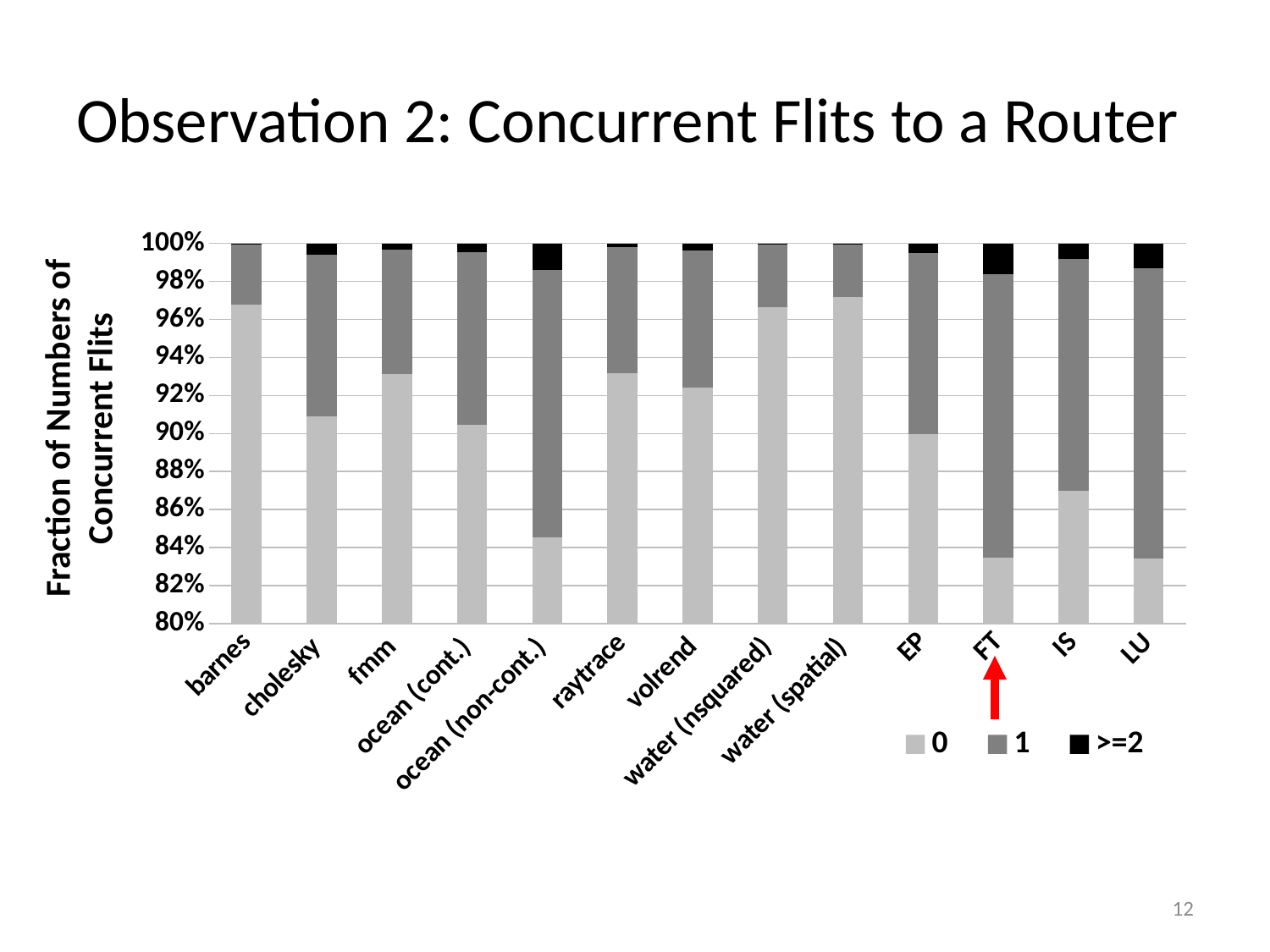

# Observation 2: Concurrent Flits to a Router

### Chart

| Category | 0 | 1 | >=2 |
|---|---|---|---|
| barnes | 10797166647.0 | 354847857.0 | 5061106.0 |
| cholesky  | 491604238.0 | 46151605.0 | 3155511.0 |
| fmm  | 3796685335.0 | 267920536.0 | 13189065.0 |
| ocean (cont.)  | 1286243002.0 | 129102171.0 | 6410839.0 |
| ocean (non-cont.)  | 1670634631.0 | 277711429.0 | 27472630.0 |
| raytrace | 2533841991.0 | 180946671.0 | 5149762.0 |
| volrend  | 1928584924.0 | 150392850.0 | 7411073.0 |
| water (nsquared)  | 5989028321.0 | 203611434.0 | 3846893.0 |
| water (spatial)  | 5600278453.0 | 162045209.0 | 1793726.0 |
| EP | 2574096833.0 | 271258597.0 | 15126061.0 |
| FT | 3117278268.0 | 557255880.0 | 59906690.0 |
| IS | 4276092102.0 | 599323146.0 | 41211697.0 |
| LU | 1585532677.0 | 290444068.0 | 25007750.0 |
Fraction of Numbers of Concurrent Flits
12